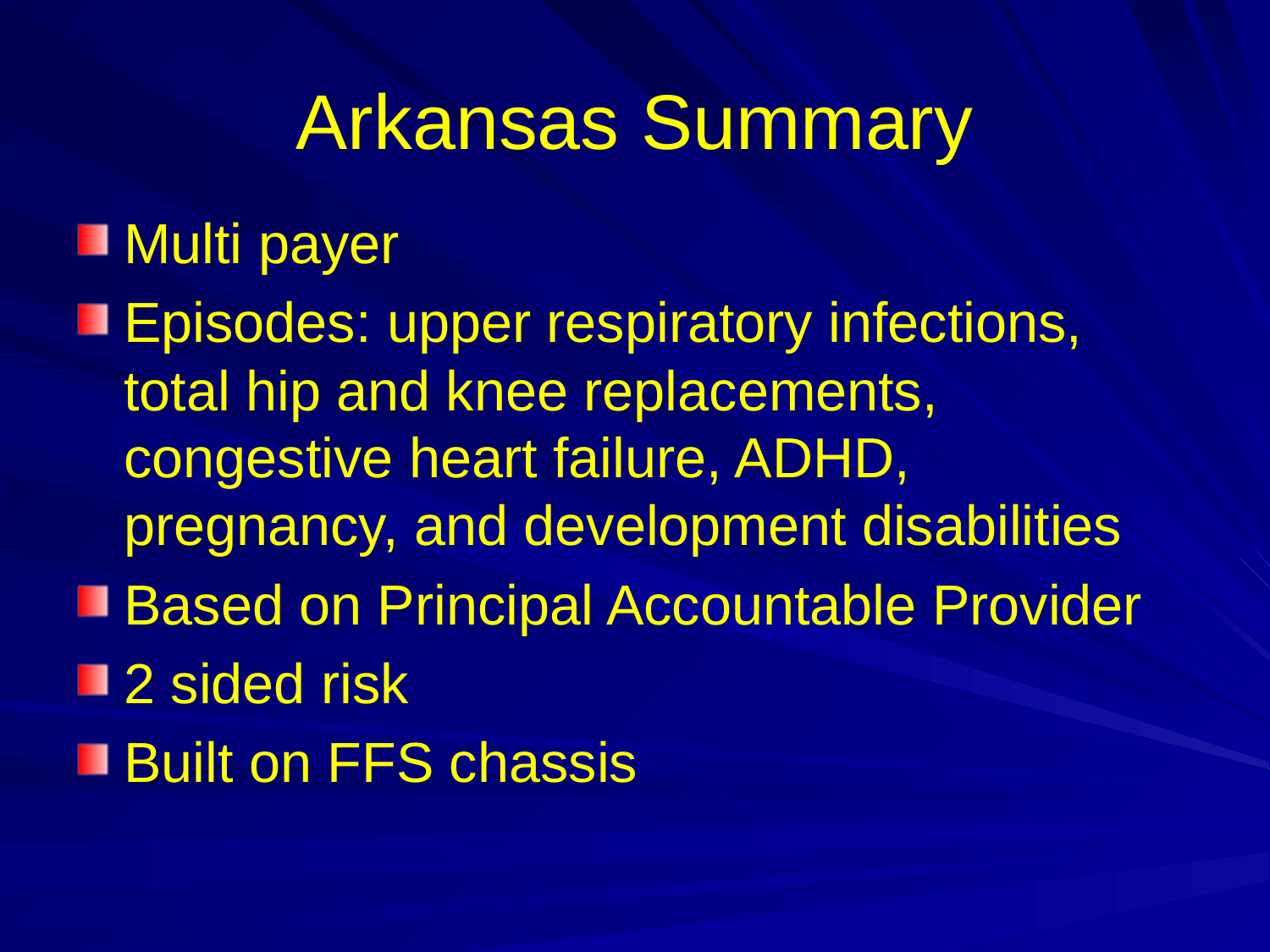

# Arkansas Summary
Multi payer
Episodes: upper respiratory infections, total hip and knee replacements, congestive heart failure, ADHD, pregnancy, and development disabilities
Based on Principal Accountable Provider
2 sided risk
Built on FFS chassis